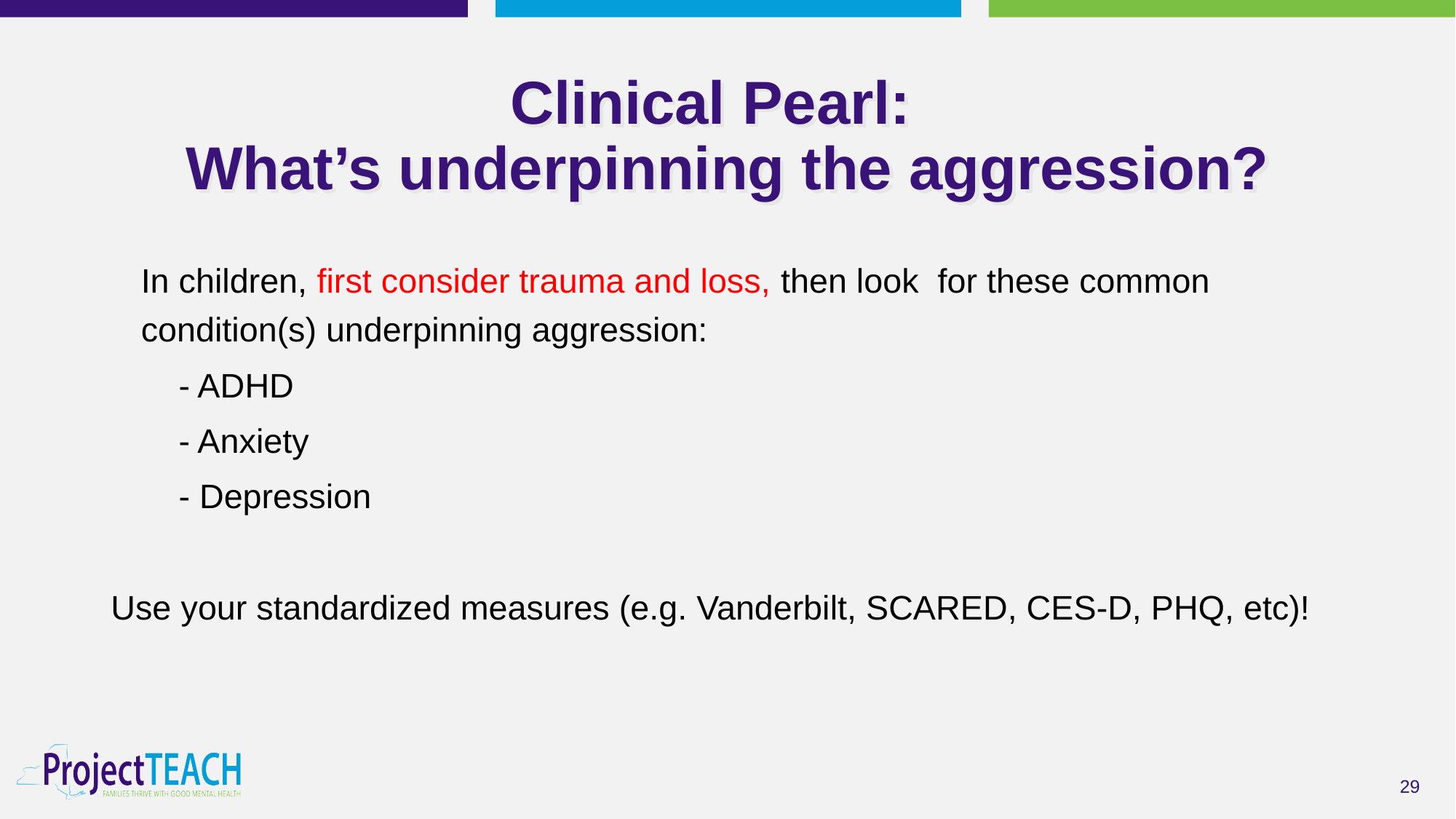

# Clinical Pearl: What’s underpinning the aggression?
	In children, first consider trauma and loss, then look  for these common condition(s) underpinning aggression:
		    - ADHD
		    - Anxiety
		    - Depression

Use your standardized measures (e.g. Vanderbilt, SCARED, CES-D, PHQ, etc)!